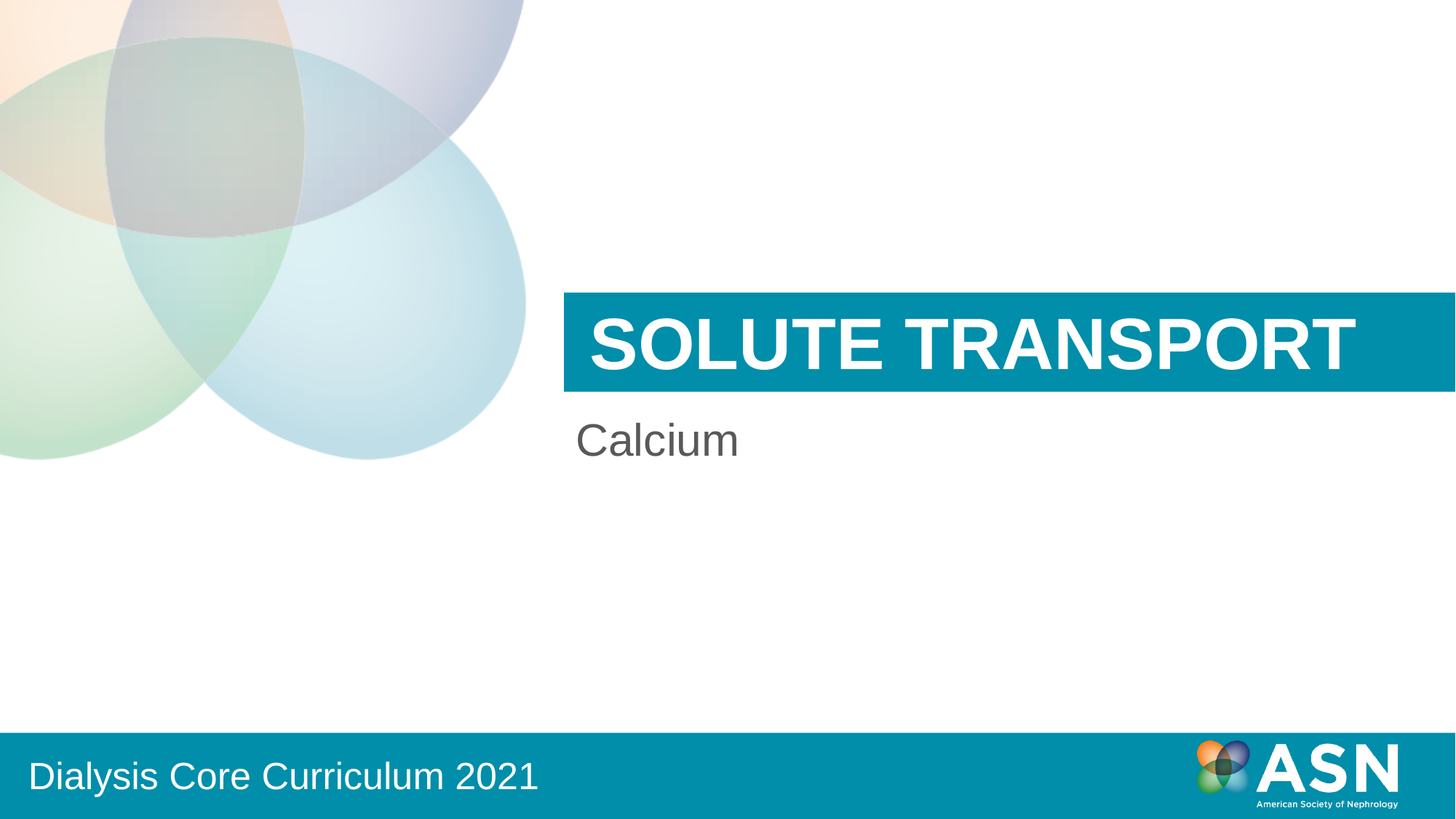

Solute Transport
Calcium
Dialysis Core Curriculum 2021